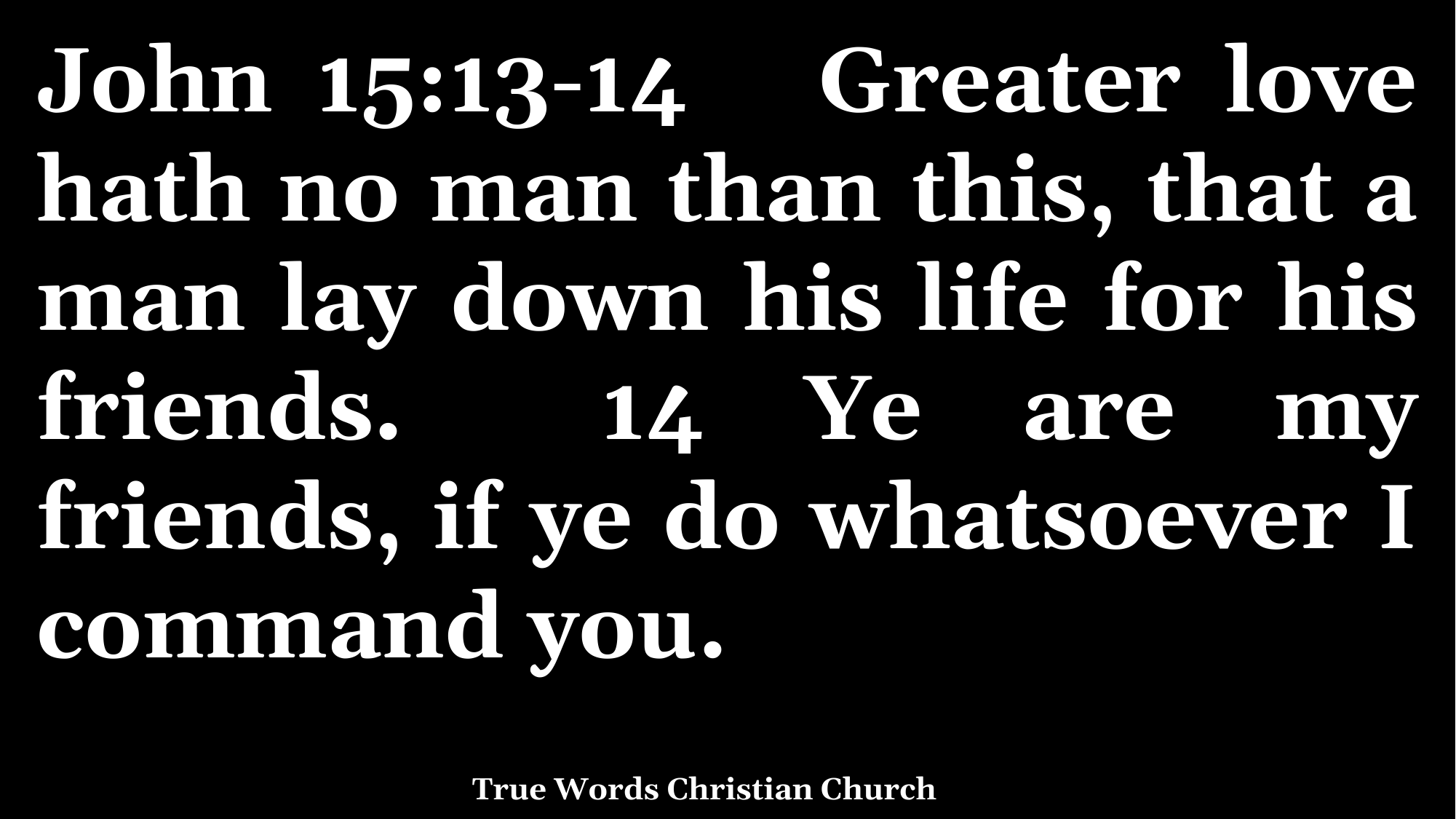

John 15:13-14   Greater love hath no man than this, that a man lay down his life for his friends.  14 Ye are my friends, if ye do whatsoever I command you.
True Words Christian Church